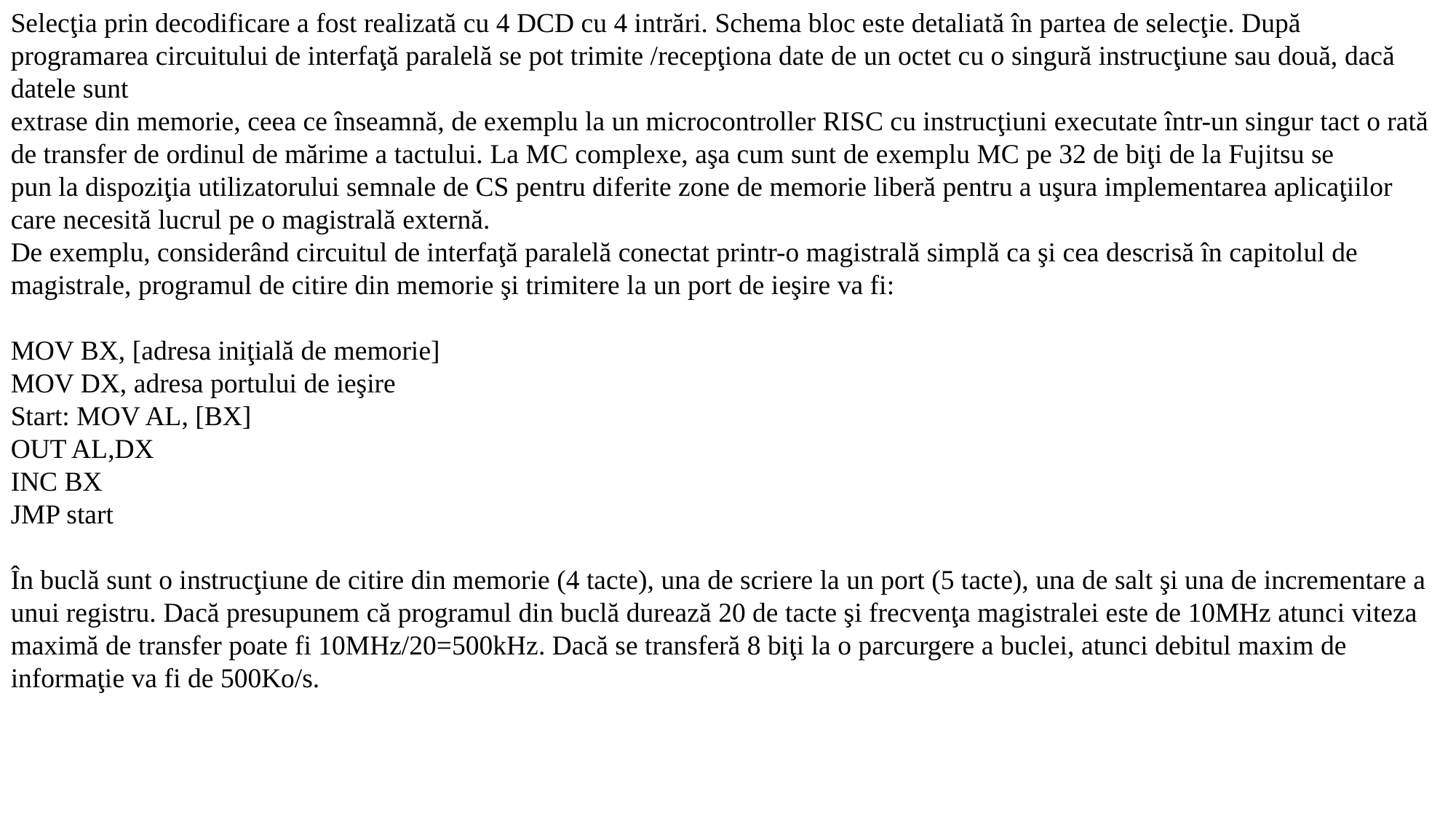

Selecţia prin decodificare a fost realizată cu 4 DCD cu 4 intrări. Schema bloc este detaliată în partea de selecţie. După programarea circuitului de interfaţă paralelă se pot trimite /recepţiona date de un octet cu o singură instrucţiune sau două, dacă datele sunt
extrase din memorie, ceea ce înseamnă, de exemplu la un microcontroller RISC cu instrucţiuni executate într-un singur tact o rată de transfer de ordinul de mărime a tactului. La MC complexe, aşa cum sunt de exemplu MC pe 32 de biţi de la Fujitsu se
pun la dispoziţia utilizatorului semnale de CS pentru diferite zone de memorie liberă pentru a uşura implementarea aplicaţiilor care necesită lucrul pe o magistrală externă.
De exemplu, considerând circuitul de interfaţă paralelă conectat printr-o magistrală simplă ca şi cea descrisă în capitolul de magistrale, programul de citire din memorie şi trimitere la un port de ieşire va fi:
MOV BX, [adresa iniţială de memorie]
MOV DX, adresa portului de ieşire
Start: MOV AL, [BX]
OUT AL,DX
INC BX
JMP start
În buclă sunt o instrucţiune de citire din memorie (4 tacte), una de scriere la un port (5 tacte), una de salt şi una de incrementare a unui registru. Dacă presupunem că programul din buclă durează 20 de tacte şi frecvenţa magistralei este de 10MHz atunci viteza
maximă de transfer poate fi 10MHz/20=500kHz. Dacă se transferă 8 biţi la o parcurgere a buclei, atunci debitul maxim de informaţie va fi de 500Ko/s.